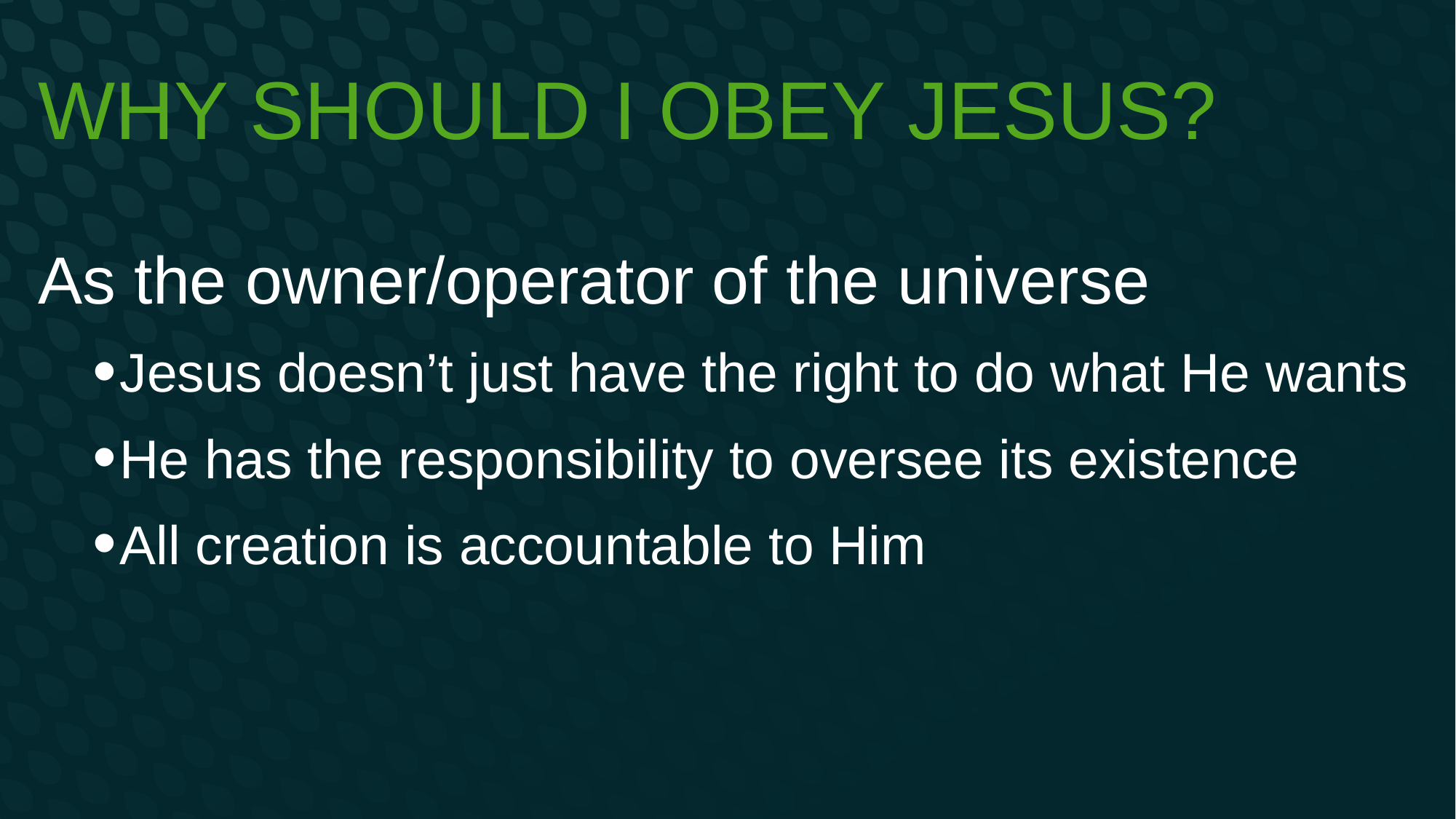

# Why should I obey Jesus?
As the owner/operator of the universe
Jesus doesn’t just have the right to do what He wants
He has the responsibility to oversee its existence
All creation is accountable to Him